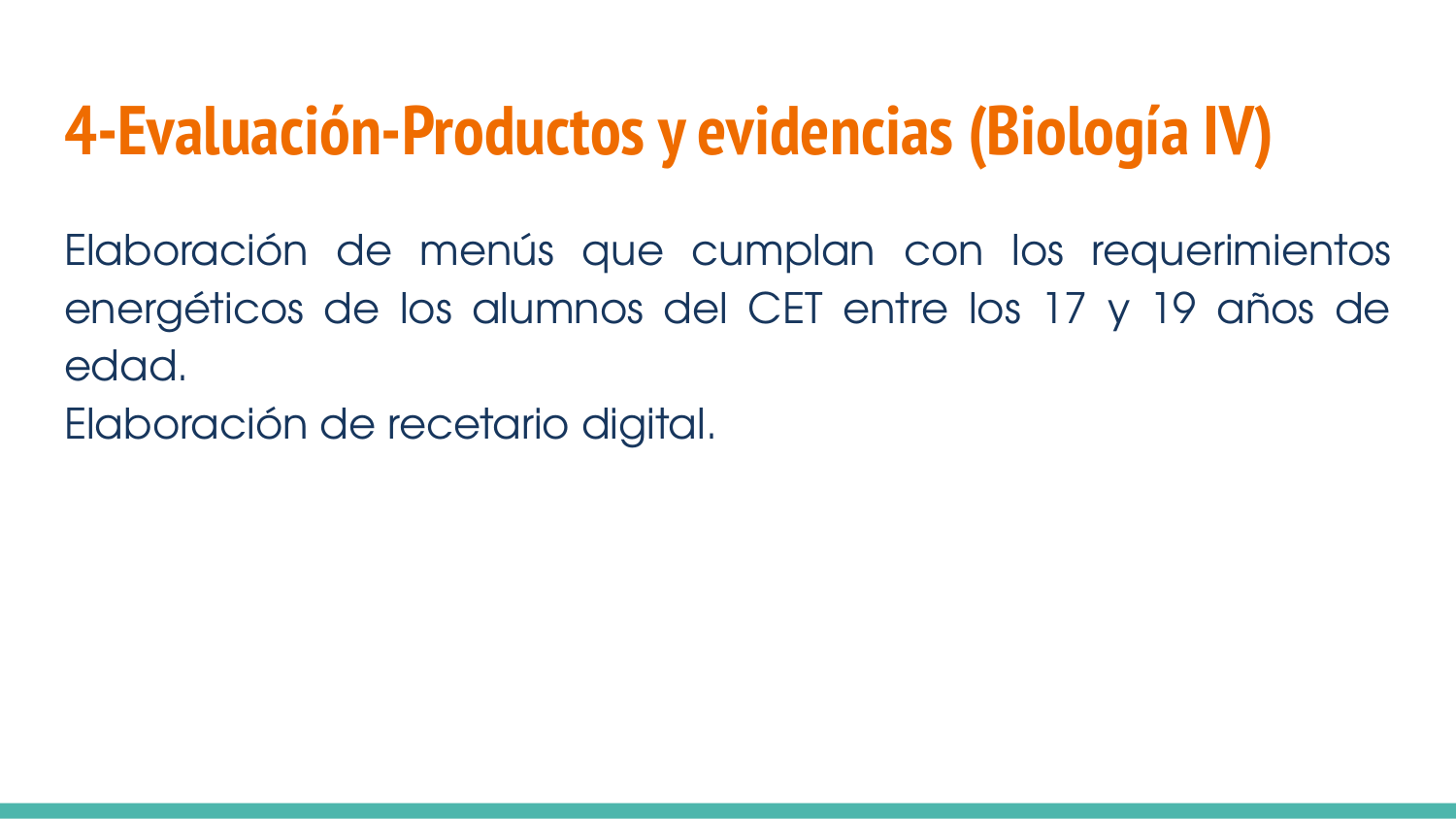

# 4-Evaluación-Productos y evidencias (Biología IV)

Elaboración de menús que cumplan con los requerimientos energéticos de los alumnos del CET entre los 17 y 19 años de edad.
Elaboración de recetario digital.